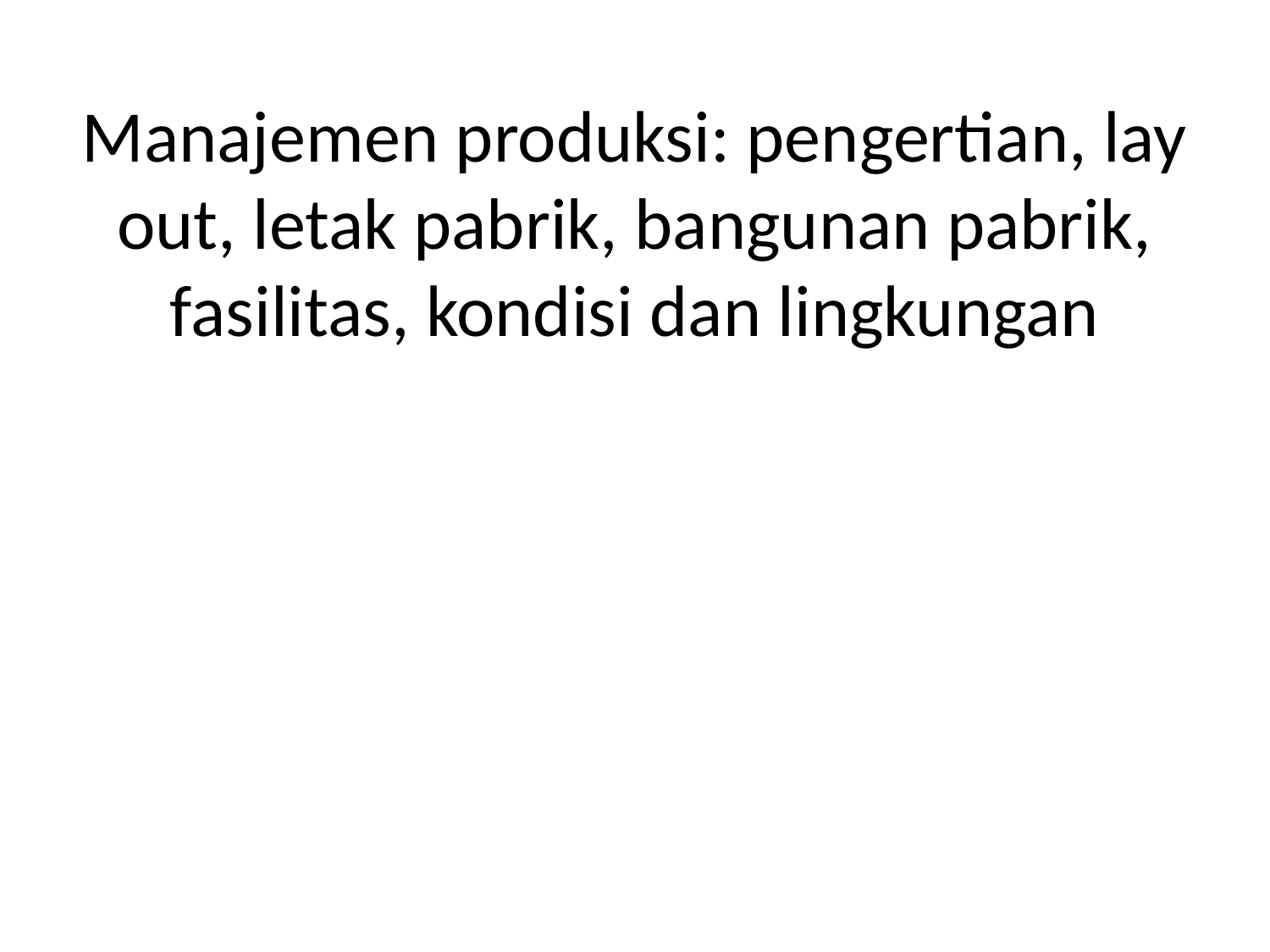

# Manajemen produksi: pengertian, lay out, letak pabrik, bangunan pabrik, fasilitas, kondisi dan lingkungan